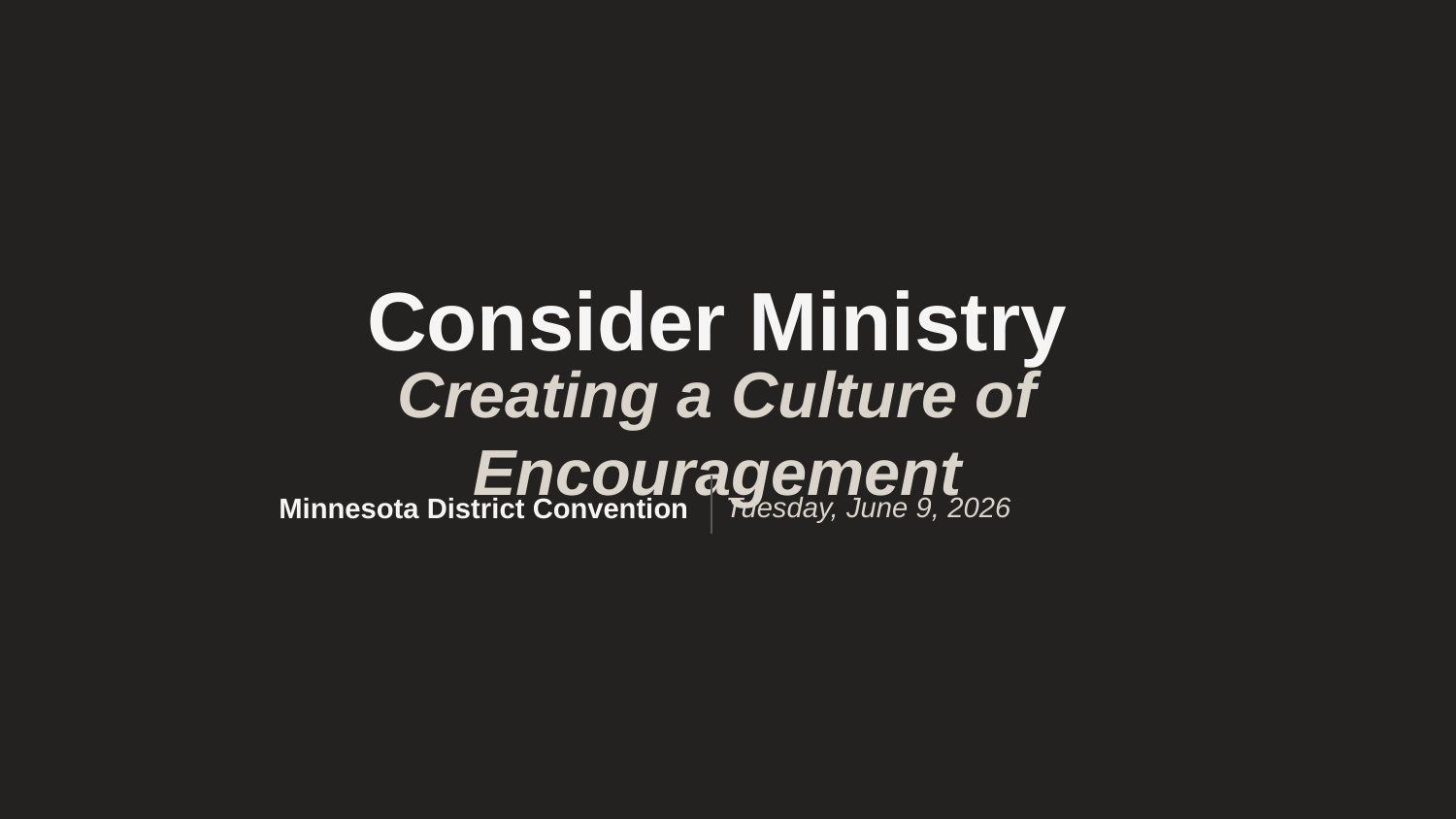

Consider Ministry
Creating a Culture of Encouragement
Minnesota District Convention
Tuesday, June 9, 2026